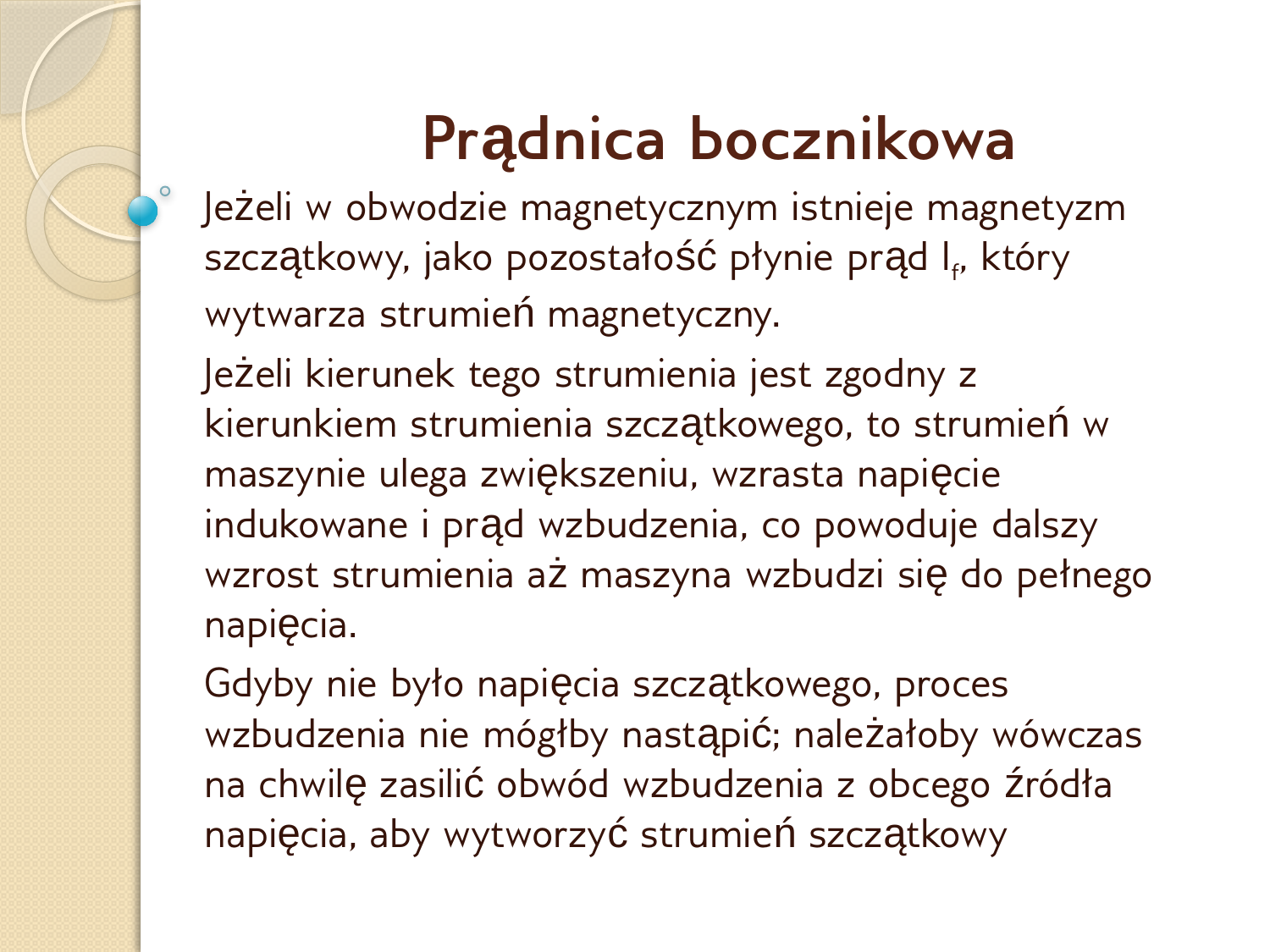

# Prądnica bocznikowa

Jeżeli w obwodzie magnetycznym istnieje magnetyzm szczątkowy, jako pozostałość płynie prąd If, który wytwarza strumień magnetyczny.
Jeżeli kierunek tego strumienia jest zgodny z kierunkiem strumienia szczątkowego, to strumień w maszynie ulega zwiększeniu, wzrasta napięcie indukowane i prąd wzbudzenia, co powoduje dalszy wzrost strumienia aż maszyna wzbudzi się do pełnego napięcia.
Gdyby nie było napięcia szczątkowego, proces wzbudzenia nie mógłby nastąpić; należałoby wówczas na chwilę zasilić obwód wzbudzenia z obcego źródła napięcia, aby wytworzyć strumień szczątkowy